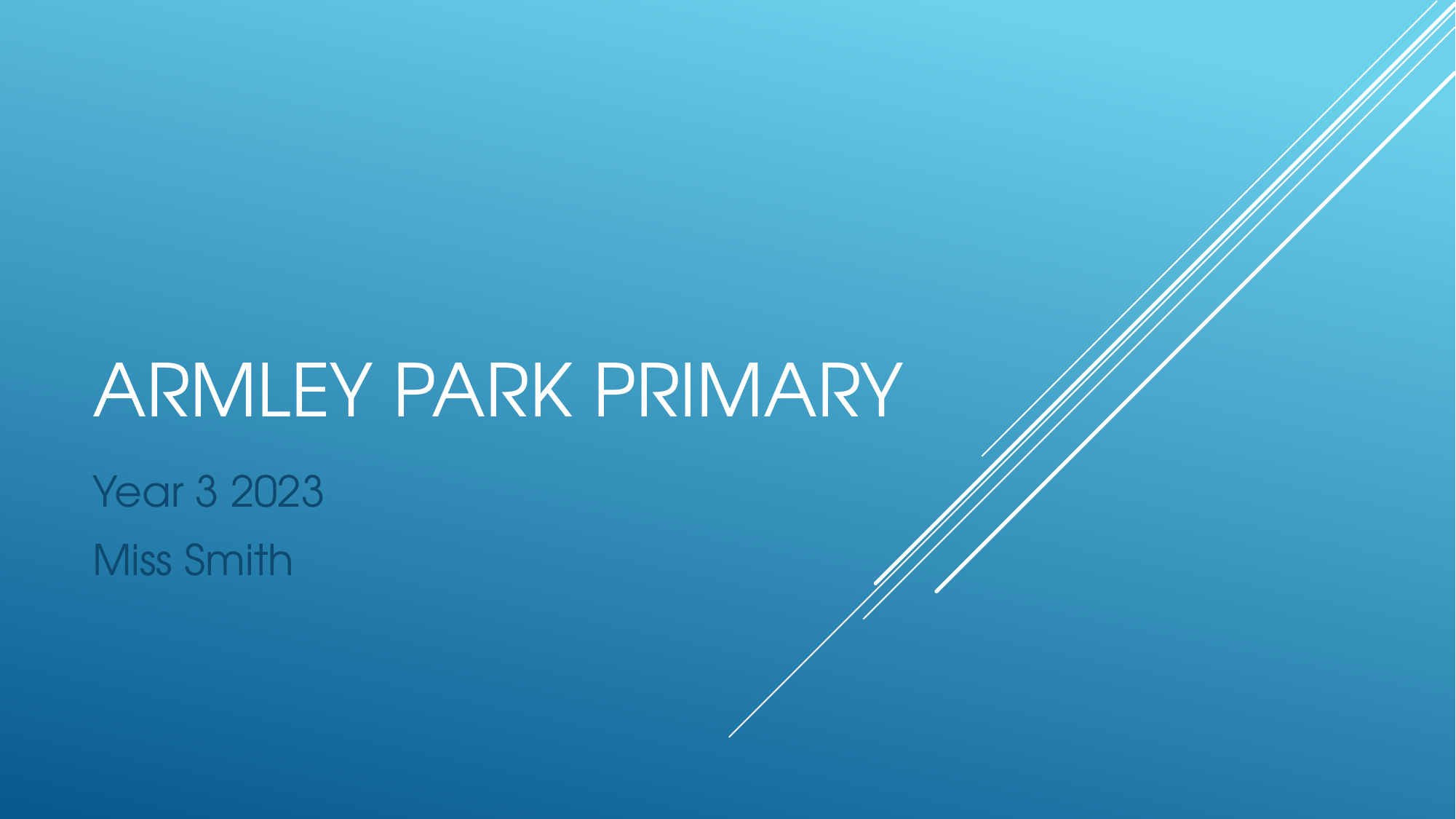

# Armley Park Primary
Year 3 2023
Miss Smith